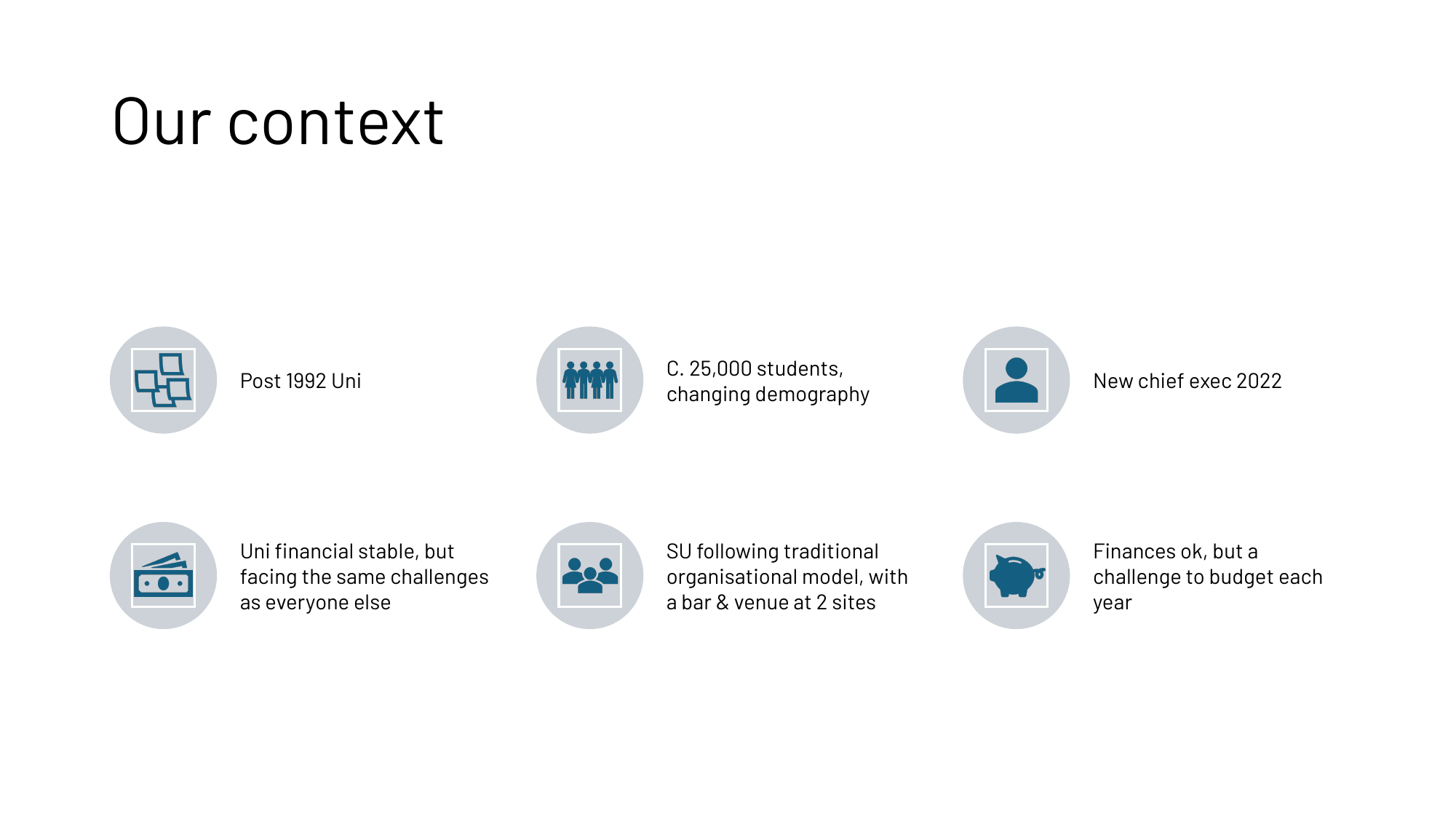

# Our context
Post 1992 Uni
C. 25,000 students, changing demography
New chief exec 2022
Uni financial stable, but facing the same challenges as everyone else
SU following traditional organisational model, with a bar & venue at 2 sites
Finances ok, but a challenge to budget each year